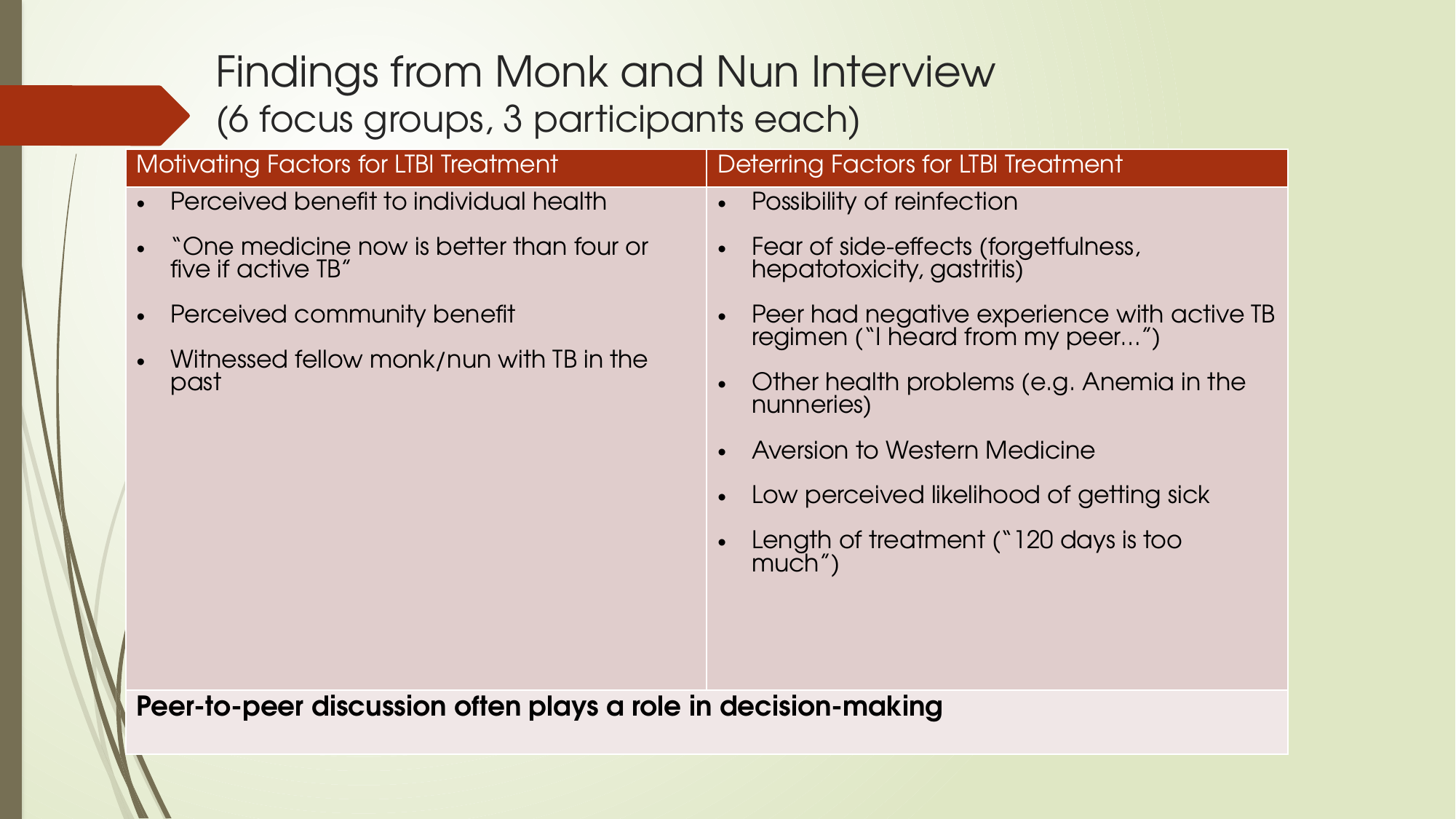

# Findings from Monk and Nun Interview (6 focus groups, 3 participants each)
| Motivating Factors for LTBI Treatment | Deterring Factors for LTBI Treatment |
| --- | --- |
| Perceived benefit to individual health “One medicine now is better than four or five if active TB” Perceived community benefit Witnessed fellow monk/nun with TB in the past | Possibility of reinfection Fear of side-effects (forgetfulness, hepatotoxicity, gastritis) Peer had negative experience with active TB regimen (“I heard from my peer…”) Other health problems (e.g. Anemia in the nunneries) Aversion to Western Medicine Low perceived likelihood of getting sick Length of treatment (“120 days is too much”) |
| Peer-to-peer discussion often plays a role in decision-making |  |